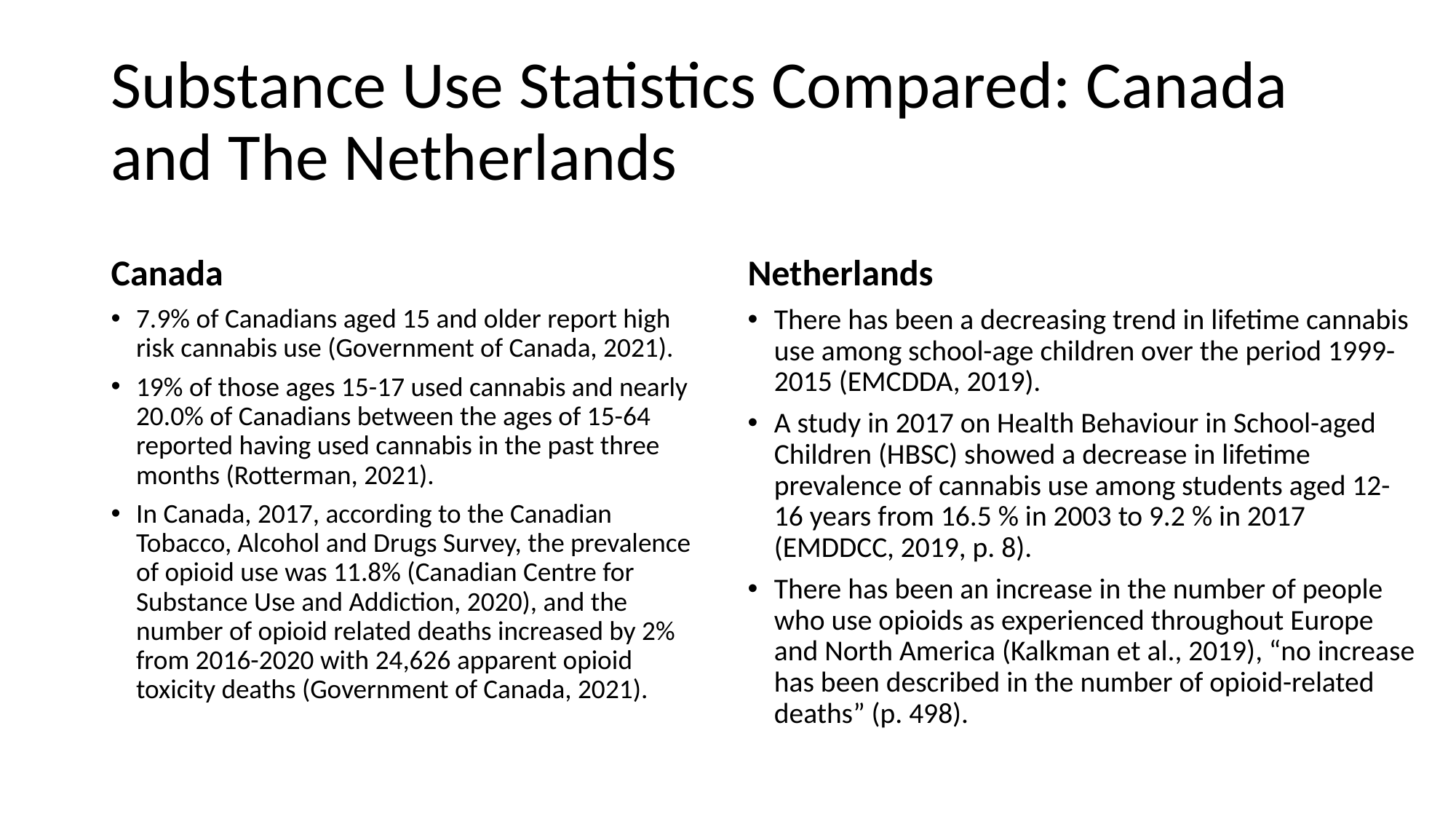

# Substance Use Statistics Compared: Canada and The Netherlands
Canada
Netherlands
7.9% of Canadians aged 15 and older report high risk cannabis use (Government of Canada, 2021).
19% of those ages 15-17 used cannabis and nearly 20.0% of Canadians between the ages of 15-64 reported having used cannabis in the past three months (Rotterman, 2021).
In Canada, 2017, according to the Canadian Tobacco, Alcohol and Drugs Survey, the prevalence of opioid use was 11.8% (Canadian Centre for Substance Use and Addiction, 2020), and the number of opioid related deaths increased by 2% from 2016-2020 with 24,626 apparent opioid toxicity deaths (Government of Canada, 2021).

There has been a decreasing trend in lifetime cannabis use among school-age children over the period 1999-2015 (EMCDDA, 2019).
A study in 2017 on Health Behaviour in School-aged Children (HBSC) showed a decrease in lifetime prevalence of cannabis use among students aged 12-16 years from 16.5 % in 2003 to 9.2 % in 2017 (EMDDCC, 2019, p. 8).
There has been an increase in the number of people who use opioids as experienced throughout Europe and North America (Kalkman et al., 2019), “no increase has been described in the number of opioid-related deaths” (p. 498).